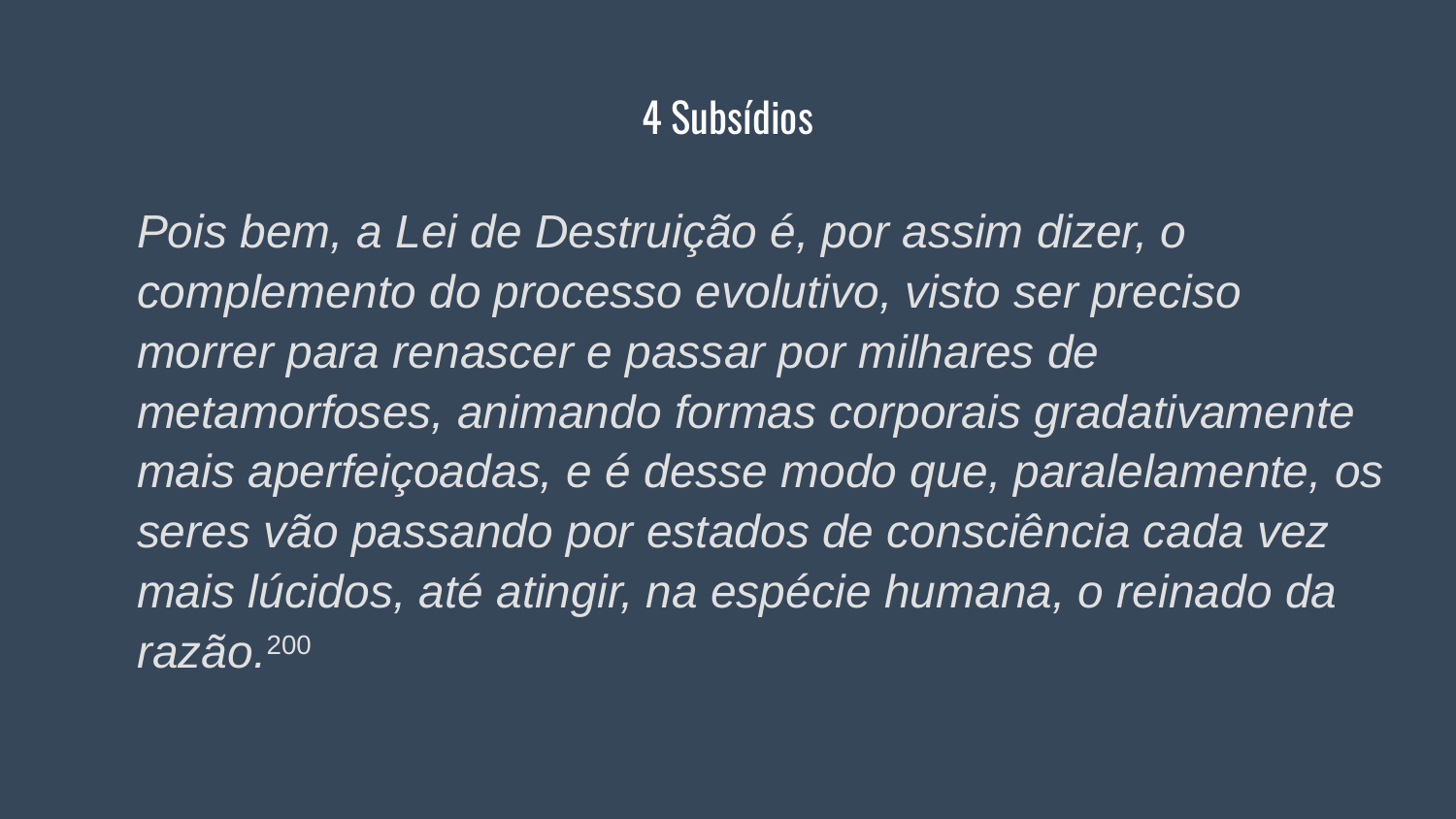

# 4 Subsídios
Pois bem, a Lei de Destruição é, por assim dizer, o complemento do processo evolutivo, visto ser preciso morrer para renascer e passar por milhares de metamorfoses, animando formas corporais gradativamente mais aperfeiçoadas, e é desse modo que, paralelamente, os seres vão passando por estados de consciência cada vez mais lúcidos, até atingir, na espécie humana, o reinado da razão.200